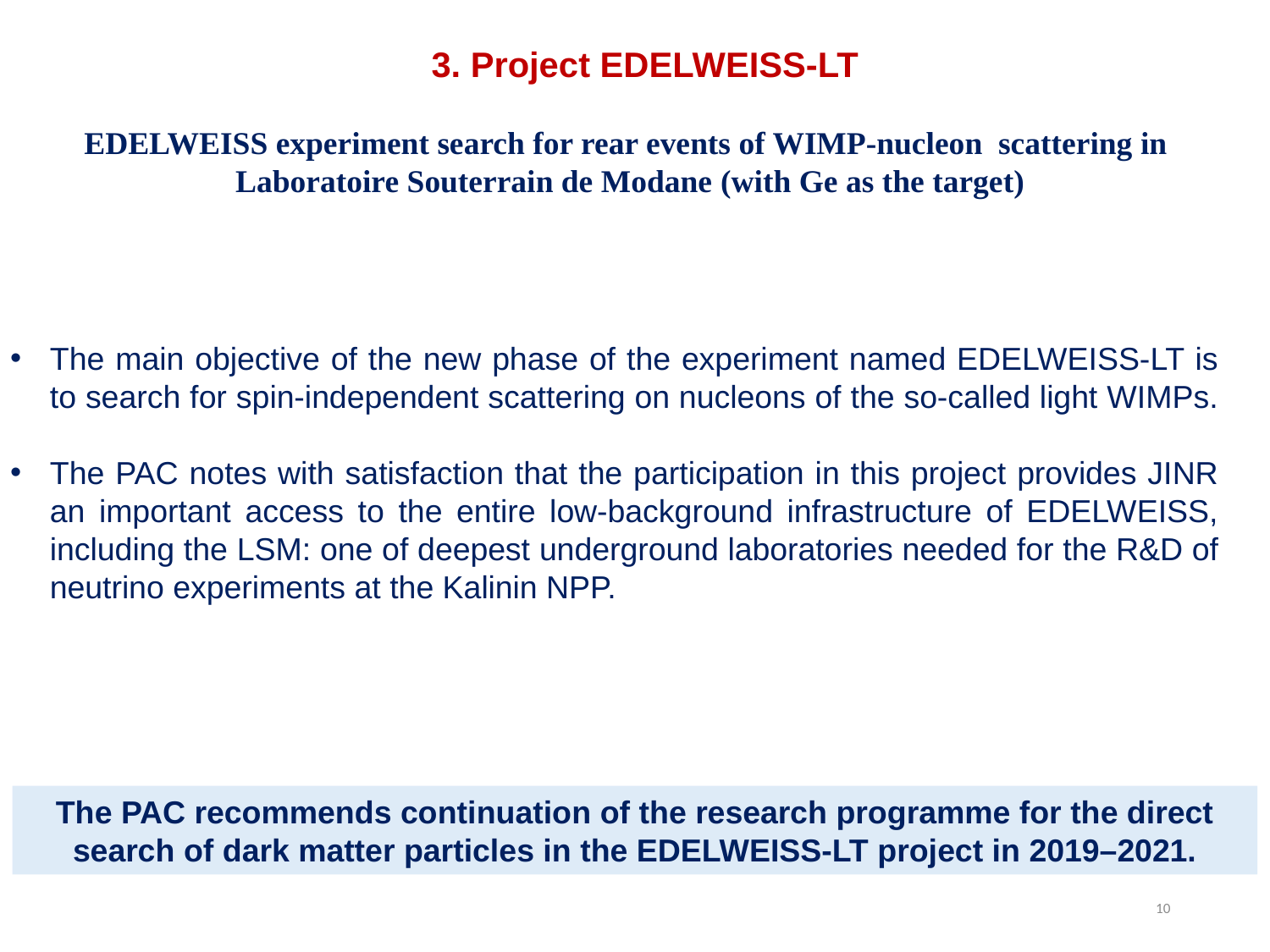

3. Project EDELWEISS-LT
EDELWEISS experiment search for rear events of WIMP-nucleon  scattering in  Laboratoire Souterrain de Modane (with Ge as the target)
The main objective of the new phase of the experiment named EDELWEISS-LT is to search for spin-independent scattering on nucleons of the so-called light WIMPs.

The PAC notes with satisfaction that the participation in this project provides JINR an important access to the entire low-background infrastructure of EDELWEISS, including the LSM: one of deepest underground laboratories needed for the R&D of neutrino experiments at the Kalinin NPP.
The PAC recommends continuation of the research programme for the direct search of dark matter particles in the EDELWEISS-LT project in 2019–2021.
10